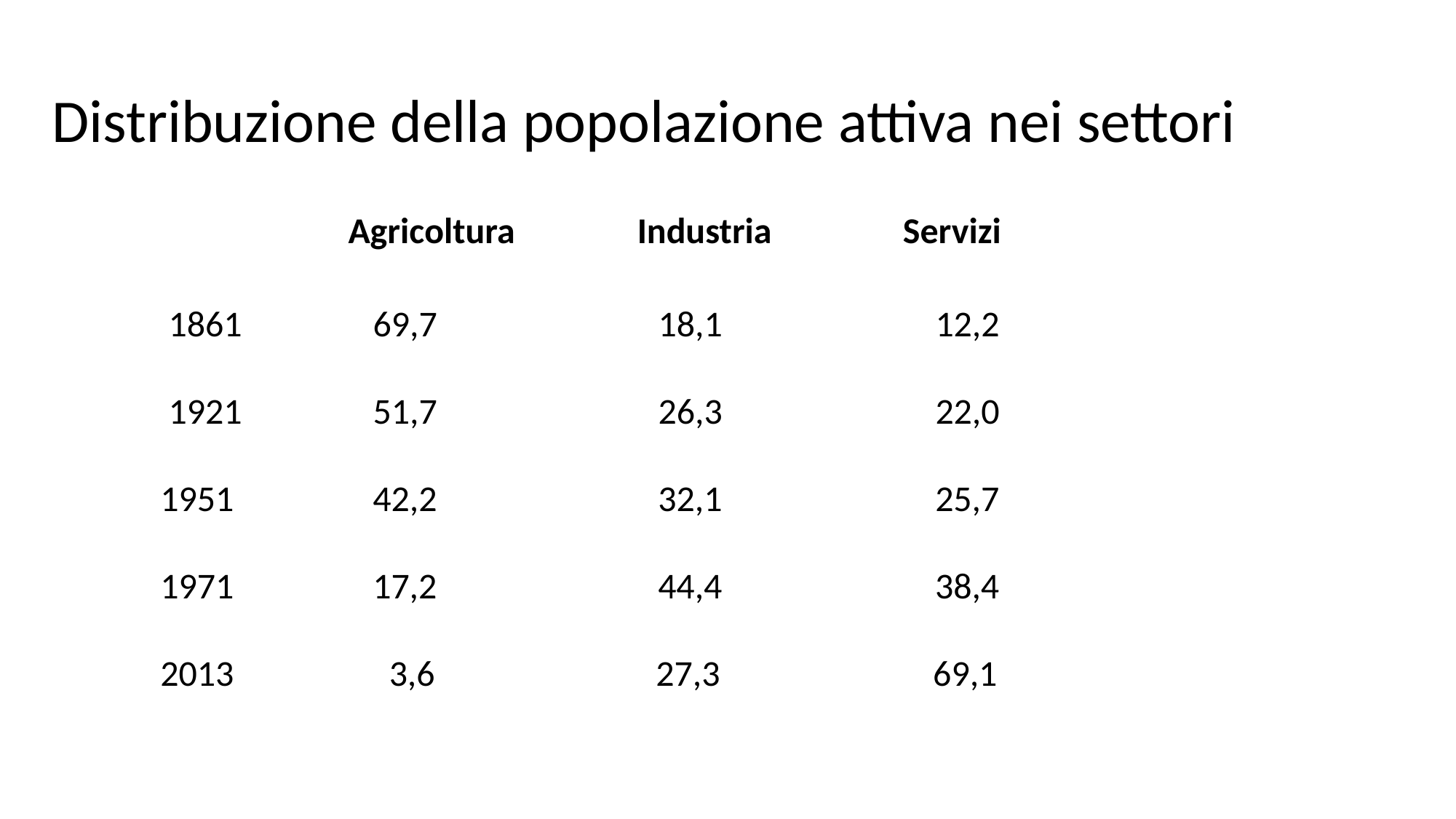

Distribuzione della popolazione attiva nei settori
                             Agricoltura	           Industria                Servizi
 1861                69,7                           18,1                          12,2

 1921                51,7                           26,3                          22,0

                 42,2                           32,1                          25,7

1971                 17,2                           44,4                          38,4

2013                   3,6                           27,3                          69,1